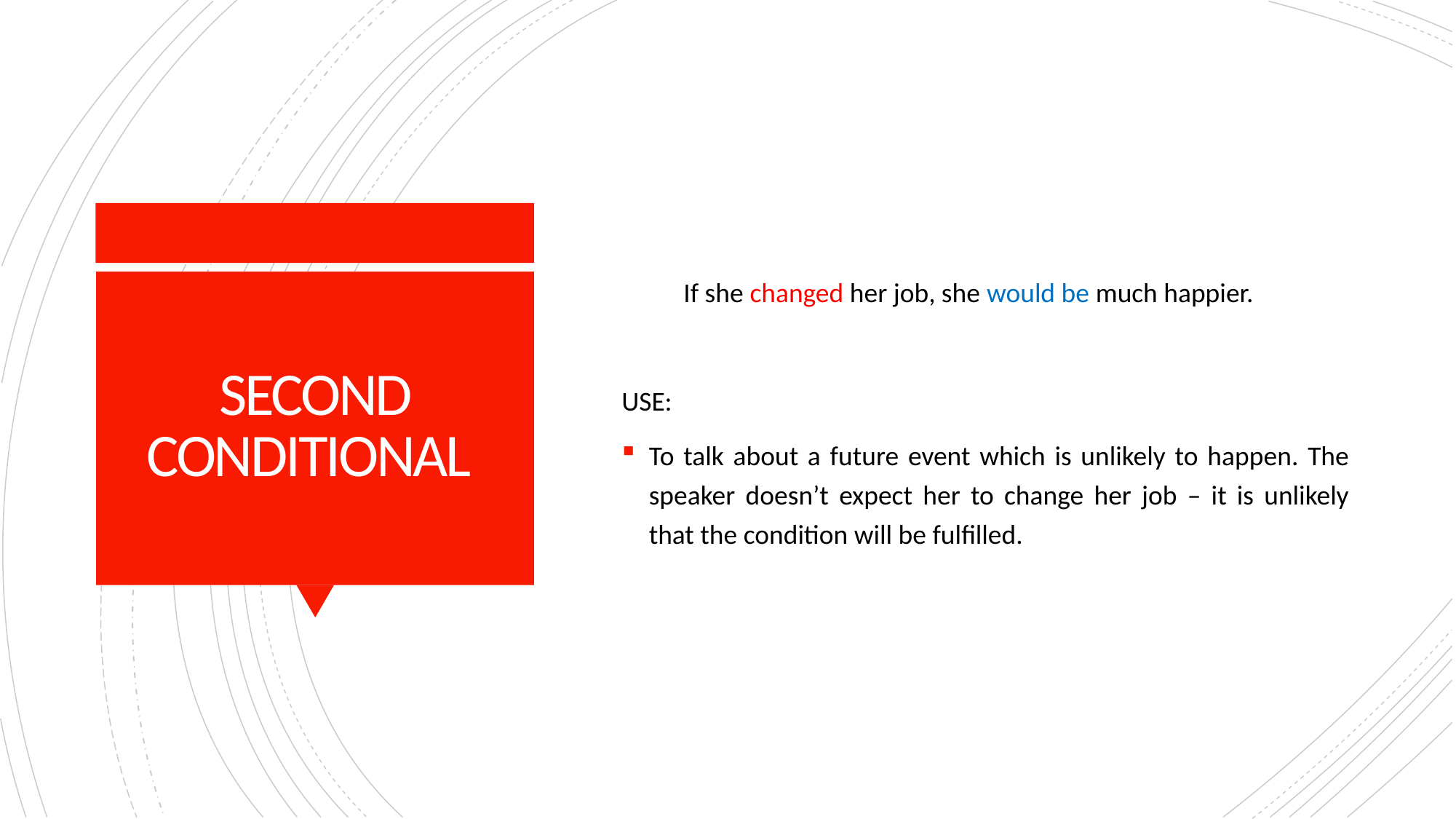

If she changed her job, she would be much happier.

USE:
To talk about a future event which is unlikely to happen. The speaker doesn’t expect her to change her job – it is unlikely that the condition will be fulfilled.
SECOND CONDITIONAL